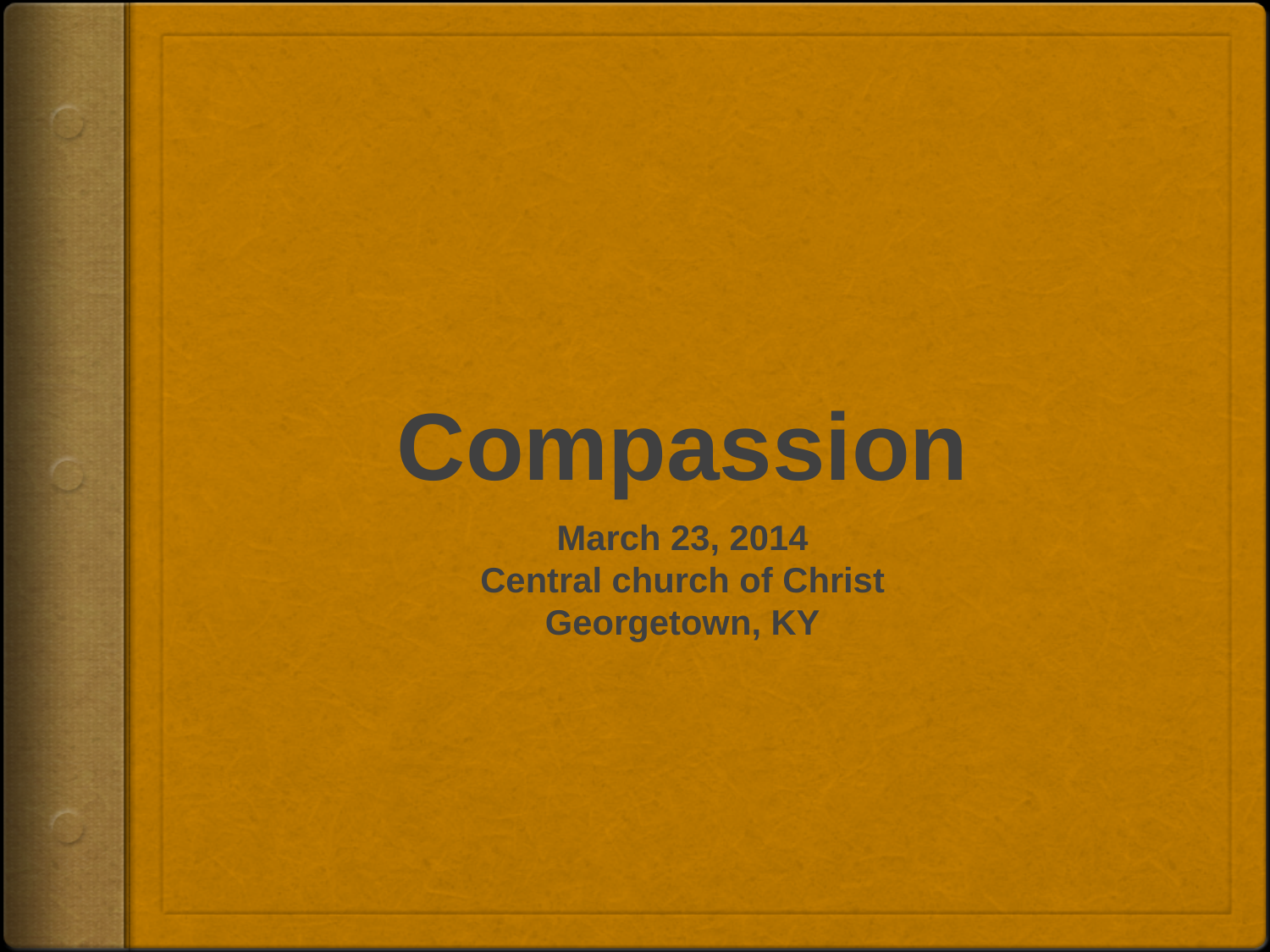

# Compassion
March 23, 2014
Central church of Christ
Georgetown, KY